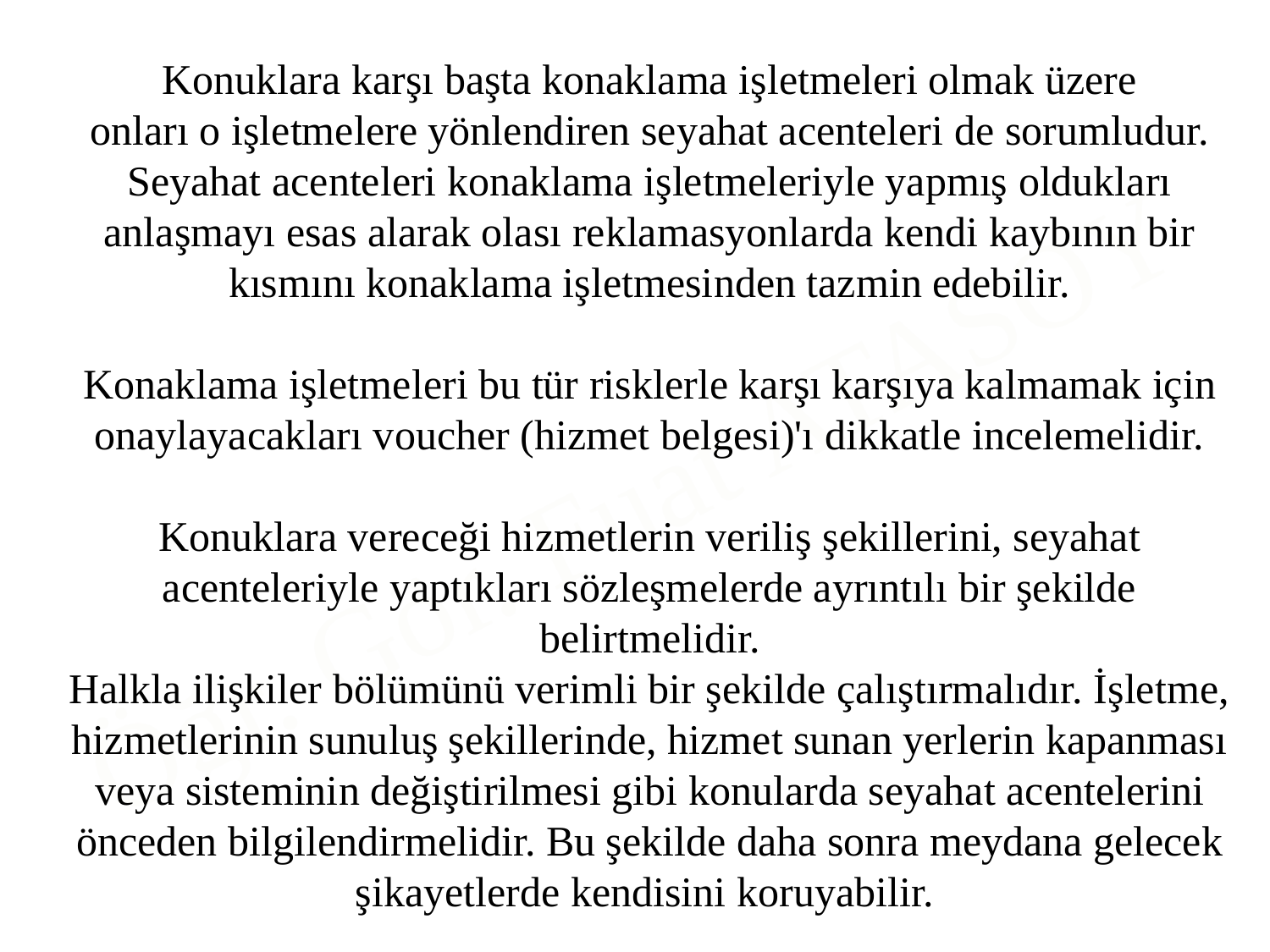

Konuklara karşı başta konaklama işletmeleri olmak üzere
onları o işletmelere yönlendiren seyahat acenteleri de sorumludur.
Seyahat acenteleri konaklama işletmeleriyle yapmış oldukları anlaşmayı esas alarak olası reklamasyonlarda kendi kaybının bir kısmını konaklama işletmesinden tazmin edebilir.
Konaklama işletmeleri bu tür risklerle karşı karşıya kalmamak için
onaylayacakları voucher (hizmet belgesi)'ı dikkatle incelemelidir.
Konuklara vereceği hizmetlerin veriliş şekillerini, seyahat acenteleriyle yaptıkları sözleşmelerde ayrıntılı bir şekilde belirtmelidir.
Halkla ilişkiler bölümünü verimli bir şekilde çalıştırmalıdır. İşletme,
hizmetlerinin sunuluş şekillerinde, hizmet sunan yerlerin kapanması
veya sisteminin değiştirilmesi gibi konularda seyahat acentelerini
önceden bilgilendirmelidir. Bu şekilde daha sonra meydana gelecek
şikayetlerde kendisini koruyabilir.